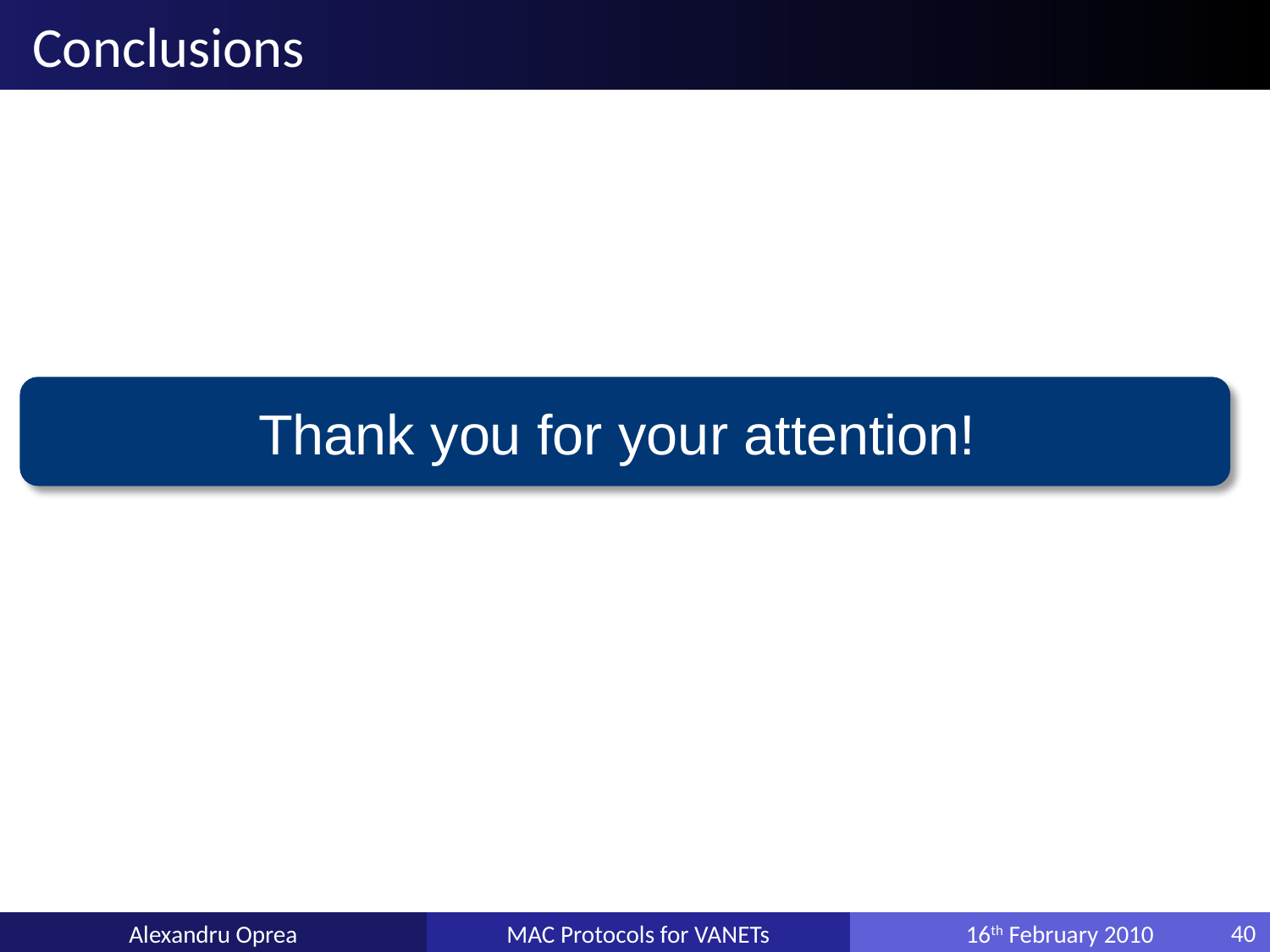

# Conclusions

Thank you for your attention!
Alexandru Oprea
MAC Protocols for VANETs
16th February 2010
40